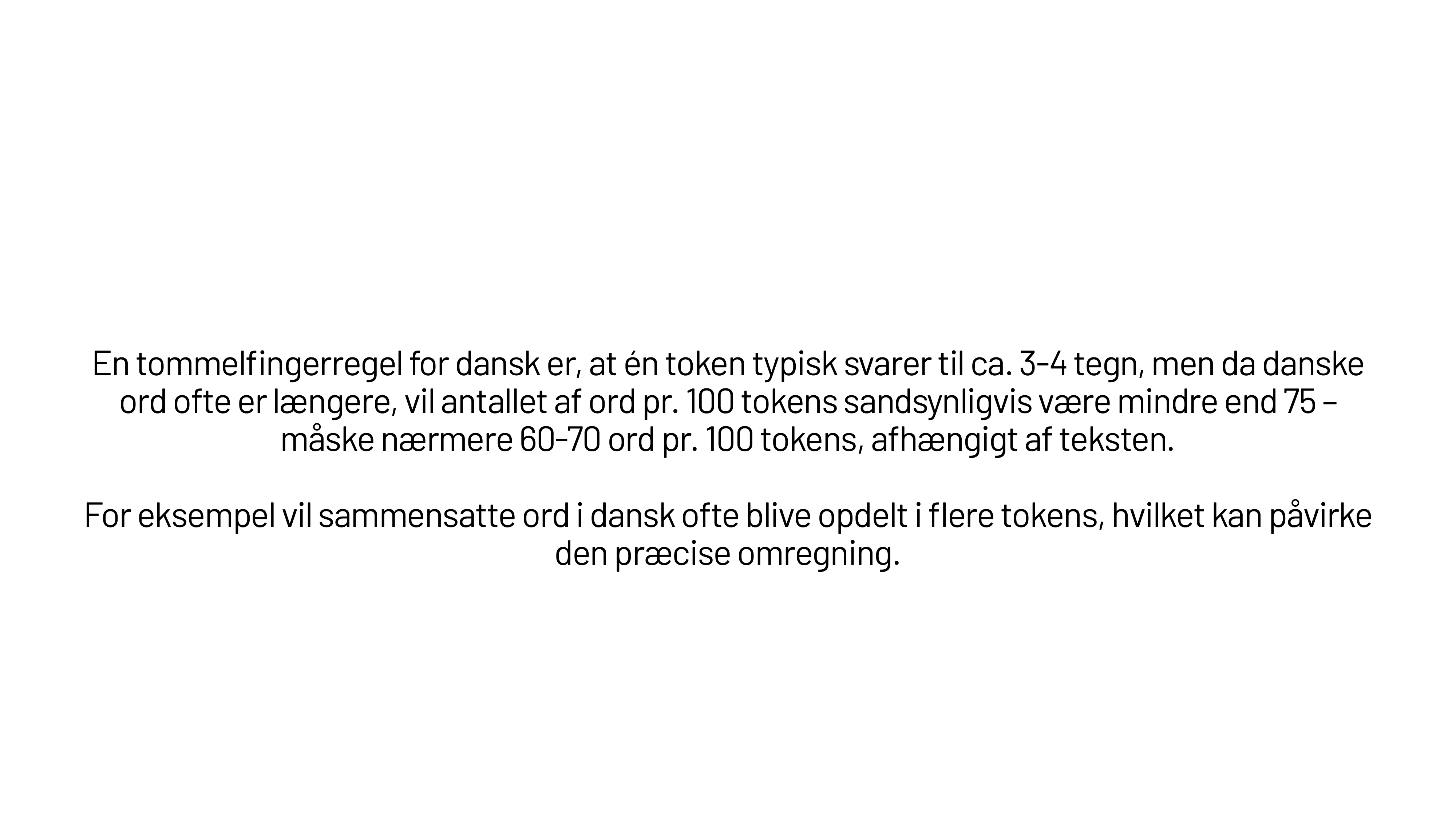

# En tommelfingerregel for dansk er, at én token typisk svarer til ca. 3-4 tegn, men da danske ord ofte er længere, vil antallet af ord pr. 100 tokens sandsynligvis være mindre end 75 – måske nærmere 60-70 ord pr. 100 tokens, afhængigt af teksten.

For eksempel vil sammensatte ord i dansk ofte blive opdelt i flere tokens, hvilket kan påvirke den præcise omregning.